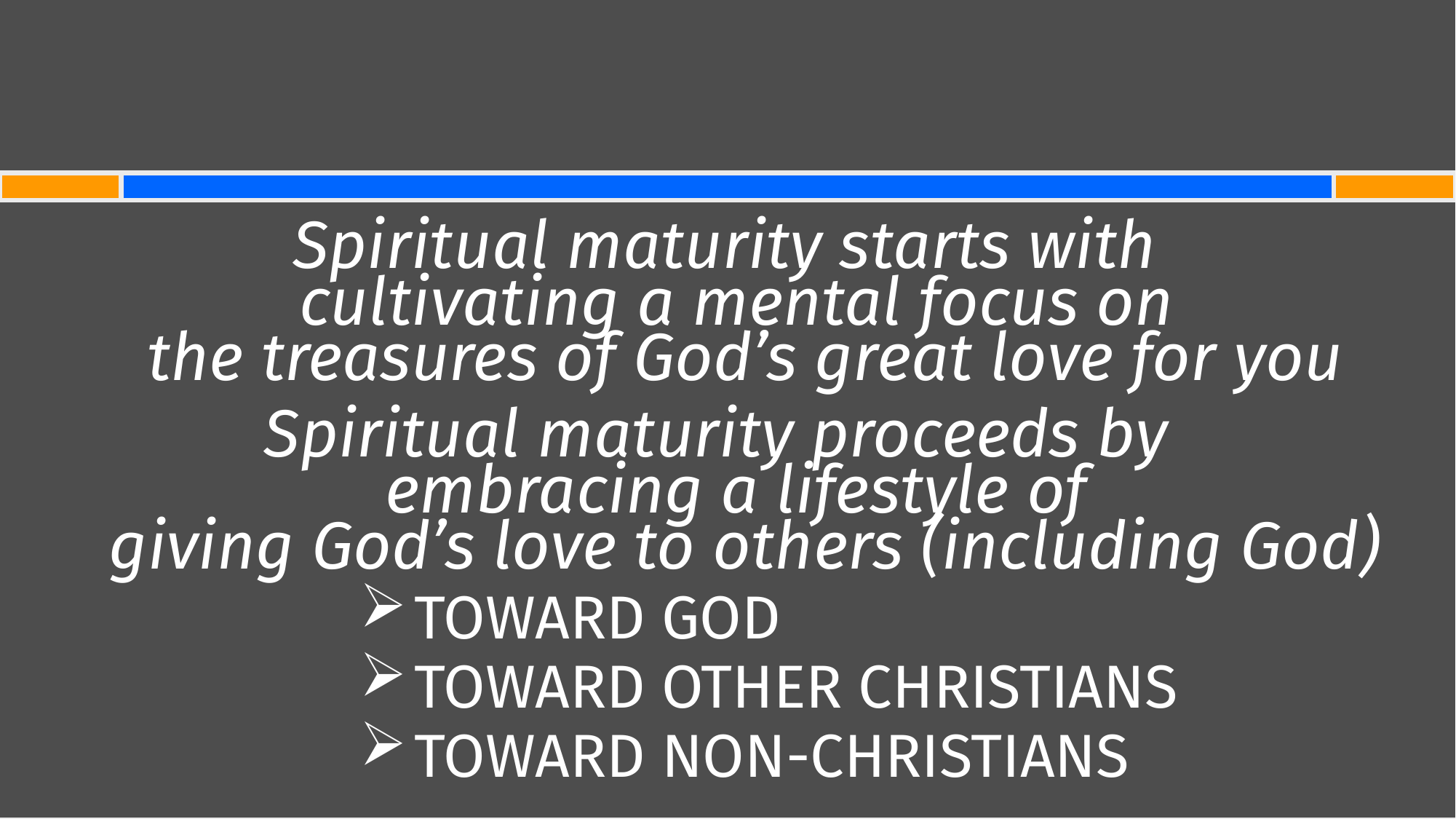

#

Spiritual maturity starts with
cultivating a mental focus on
the treasures of God’s great love for you
Spiritual maturity proceeds by
embracing a lifestyle of
giving God’s love to others (including God)
TOWARD GOD
TOWARD OTHER CHRISTIANS
TOWARD NON-CHRISTIANS